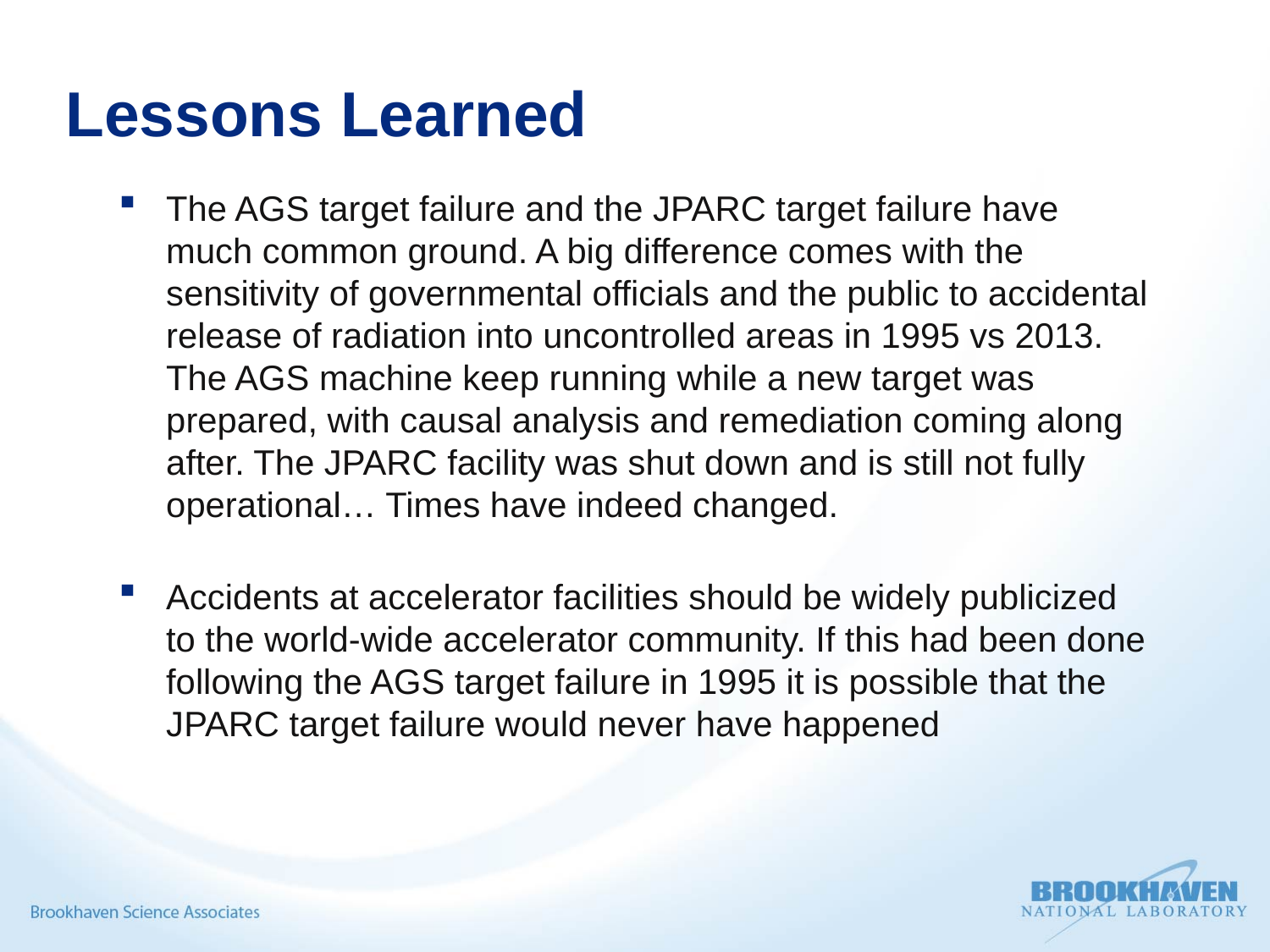

# Lessons Learned
The AGS target failure and the JPARC target failure have much common ground. A big difference comes with the sensitivity of governmental officials and the public to accidental release of radiation into uncontrolled areas in 1995 vs 2013. The AGS machine keep running while a new target was prepared, with causal analysis and remediation coming along after. The JPARC facility was shut down and is still not fully operational… Times have indeed changed.
Accidents at accelerator facilities should be widely publicized to the world-wide accelerator community. If this had been done following the AGS target failure in 1995 it is possible that the JPARC target failure would never have happened